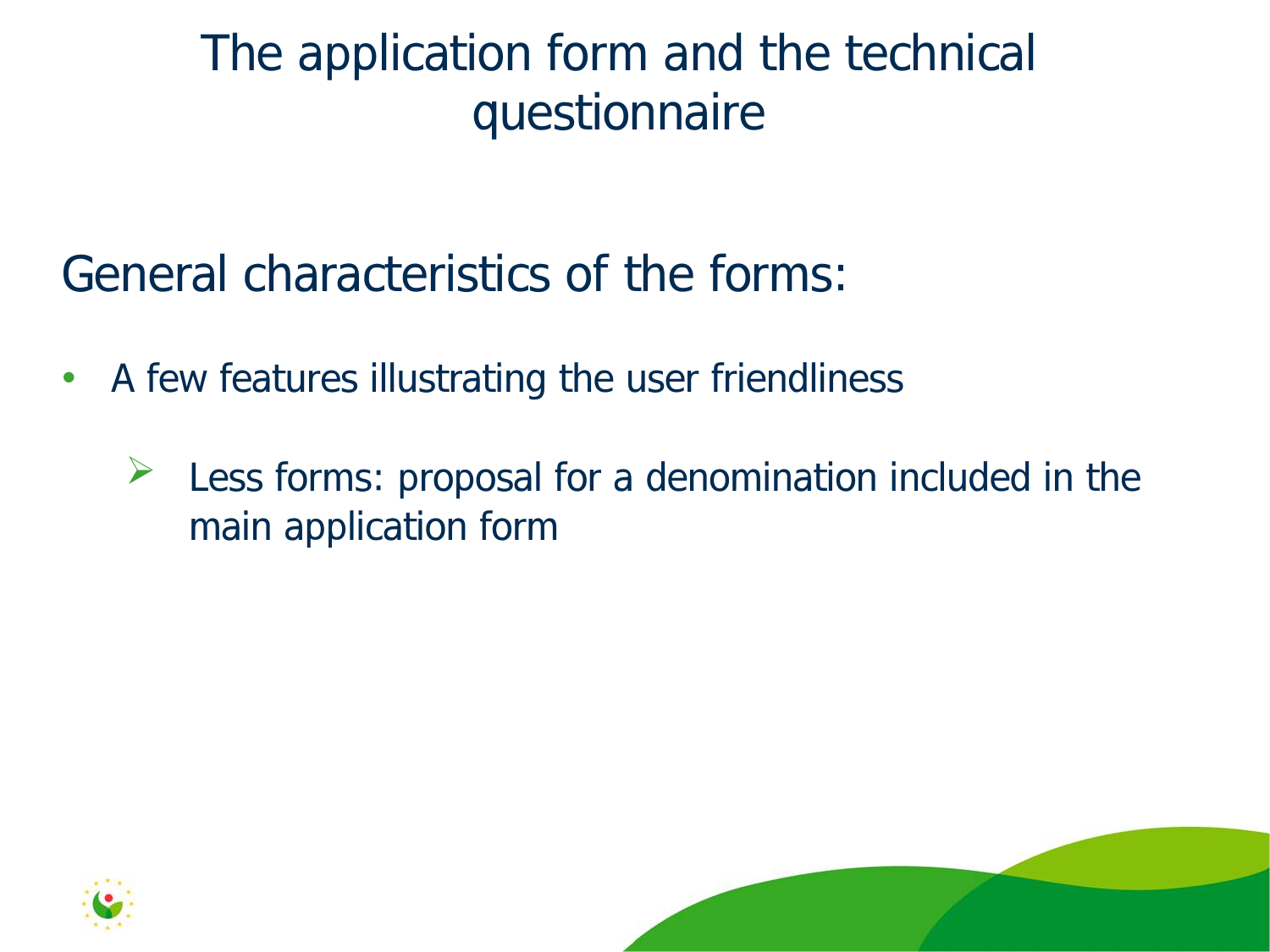

The application form and the technical questionnaire

General characteristics of the forms:

A few features illustrating the user friendliness

Less forms: proposal for a denomination included in the main application form